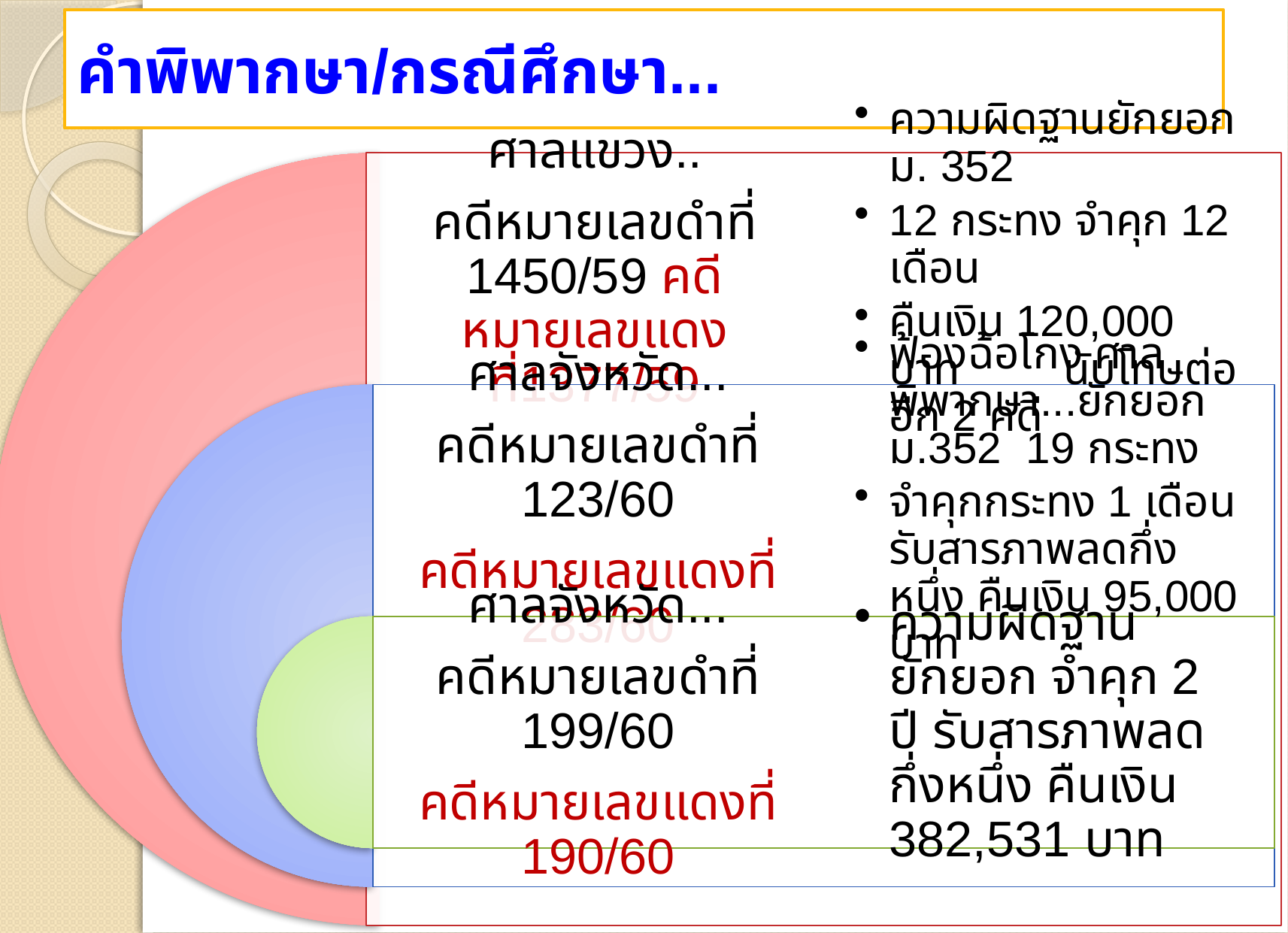

# คำพิพากษา/กรณีศึกษา...
ศาลแขวง..
คดีหมายเลขดำที่ 1450/59 คดีหมายเลขแดงที่1377/59
ศาลจังหวัด...
คดีหมายเลขดำที่ 123/60
คดีหมายเลขแดงที่ 283/60
ศาลจังหวัด...
คดีหมายเลขดำที่ 199/60
คดีหมายเลขแดงที่ 190/60
ความผิดฐานยักยอก ม. 352
12 กระทง จำคุก 12 เดือน
คืนเงิน 120,000 บาท         นับโทษต่อ อีก 2 คดี

ฟ้องฉ้อโกง ศาลพิพากษา...ยักยอก ม.352  19 กระทง
จำคุกกระทง 1 เดือน รับสารภาพลดกึ่งหนึ่ง คืนเงิน 95,000 บาท

ความผิดฐานยักยอก จำคุก 2 ปี รับสารภาพลดกึ่งหนึ่ง คืนเงิน 382,531 บาท